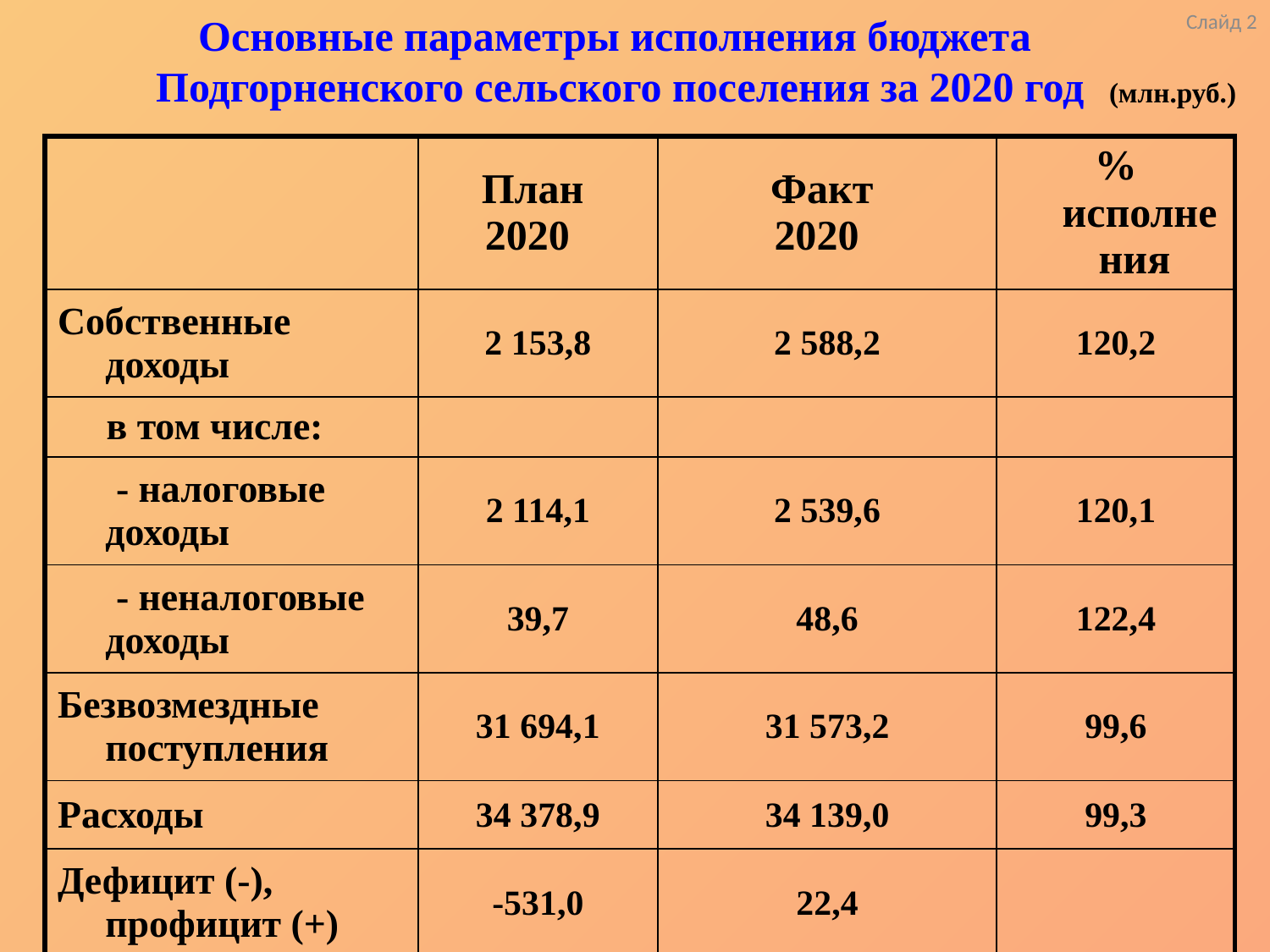

# Основные параметры исполнения бюджета Подгорненского сельского поселения за 2020 год
Слайд 2

(млн.руб.)
|  | План 2020 | Факт 2020 | % исполнения |
| --- | --- | --- | --- |
| Собственные доходы | 2 153,8 | 2 588,2 | 120,2 |
| в том числе: |  |  |  |
| - налоговые доходы | 2 114,1 | 2 539,6 | 120,1 |
| - неналоговые доходы | 39,7 | 48,6 | 122,4 |
| Безвозмездные поступления | 31 694,1 | 31 573,2 | 99,6 |
| Расходы | 34 378,9 | 34 139,0 | 99,3 |
| Дефицит (-), профицит (+) | -531,0 | 22,4 |  |